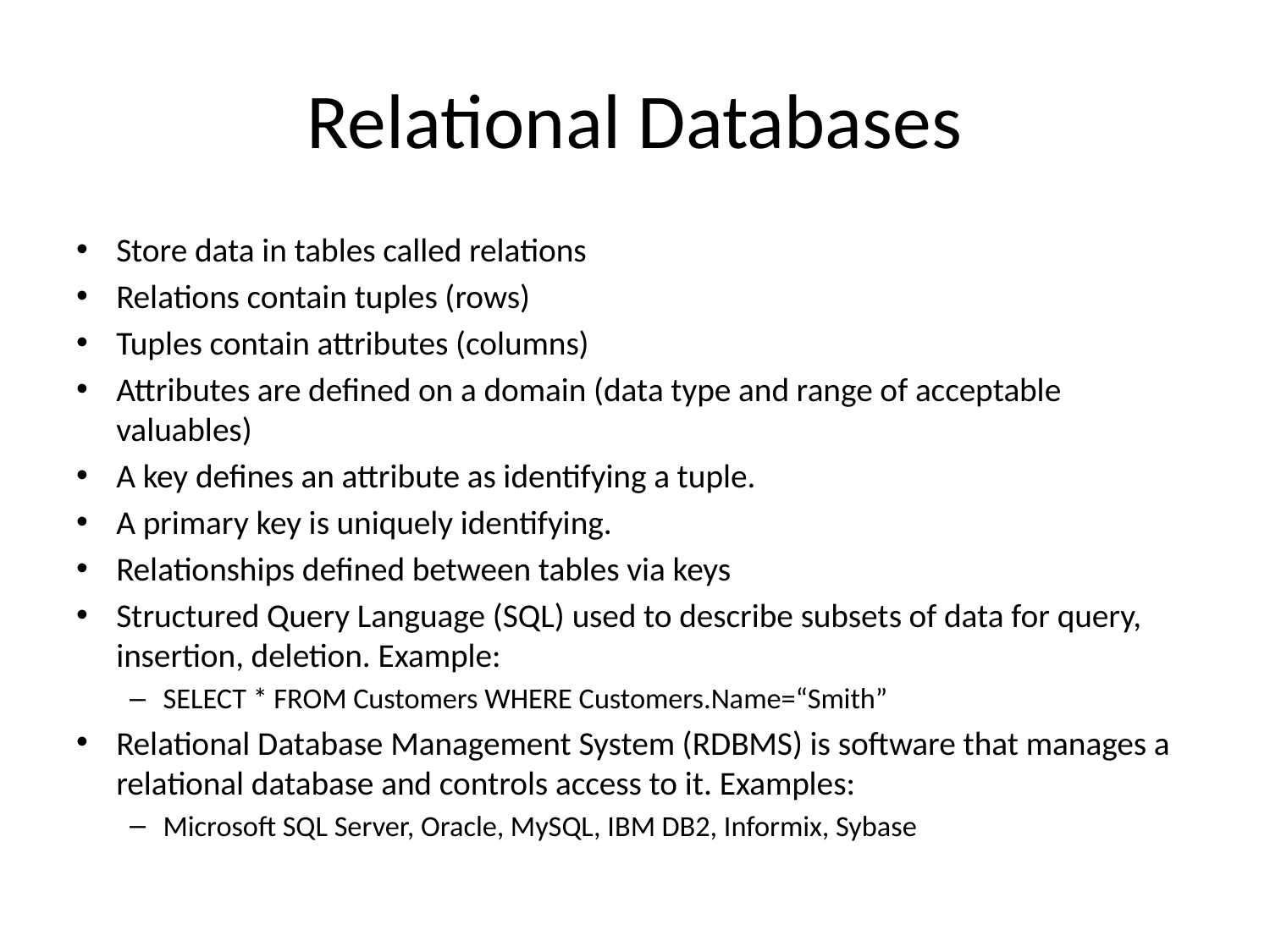

# Relational Databases
Store data in tables called relations
Relations contain tuples (rows)
Tuples contain attributes (columns)
Attributes are defined on a domain (data type and range of acceptable valuables)
A key defines an attribute as identifying a tuple.
A primary key is uniquely identifying.
Relationships defined between tables via keys
Structured Query Language (SQL) used to describe subsets of data for query, insertion, deletion. Example:
SELECT * FROM Customers WHERE Customers.Name=“Smith”
Relational Database Management System (RDBMS) is software that manages a relational database and controls access to it. Examples:
Microsoft SQL Server, Oracle, MySQL, IBM DB2, Informix, Sybase